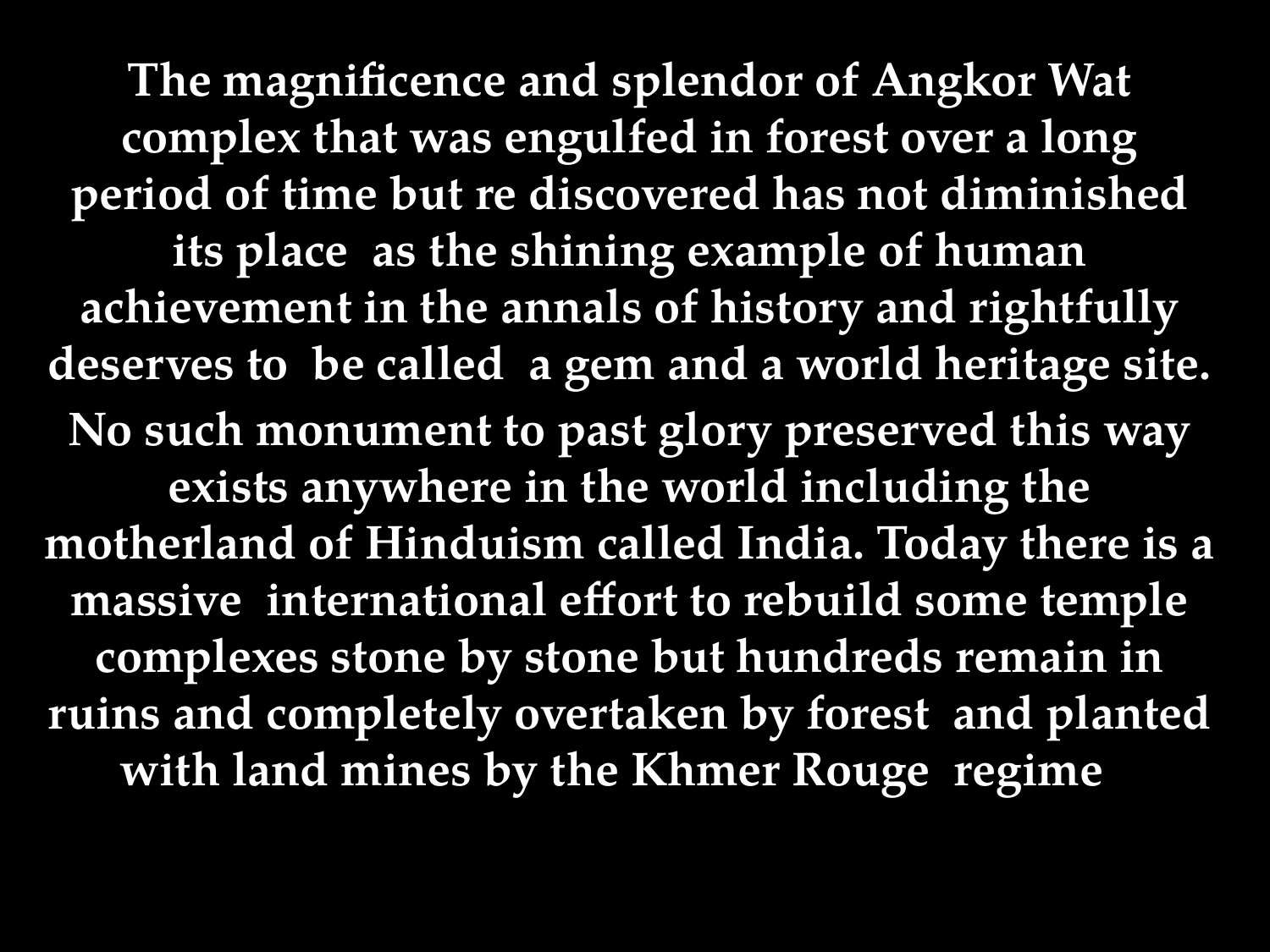

The magnificence and splendor of Angkor Wat complex that was engulfed in forest over a long period of time but re discovered has not diminished its place  as the shining example of human achievement in the annals of history and rightfully deserves to  be called  a gem and a world heritage site.
No such monument to past glory preserved this way exists anywhere in the world including the motherland of Hinduism called India. Today there is a massive  international effort to rebuild some temple complexes stone by stone but hundreds remain in ruins and completely overtaken by forest  and planted with land mines by the Khmer Rouge  regime
#